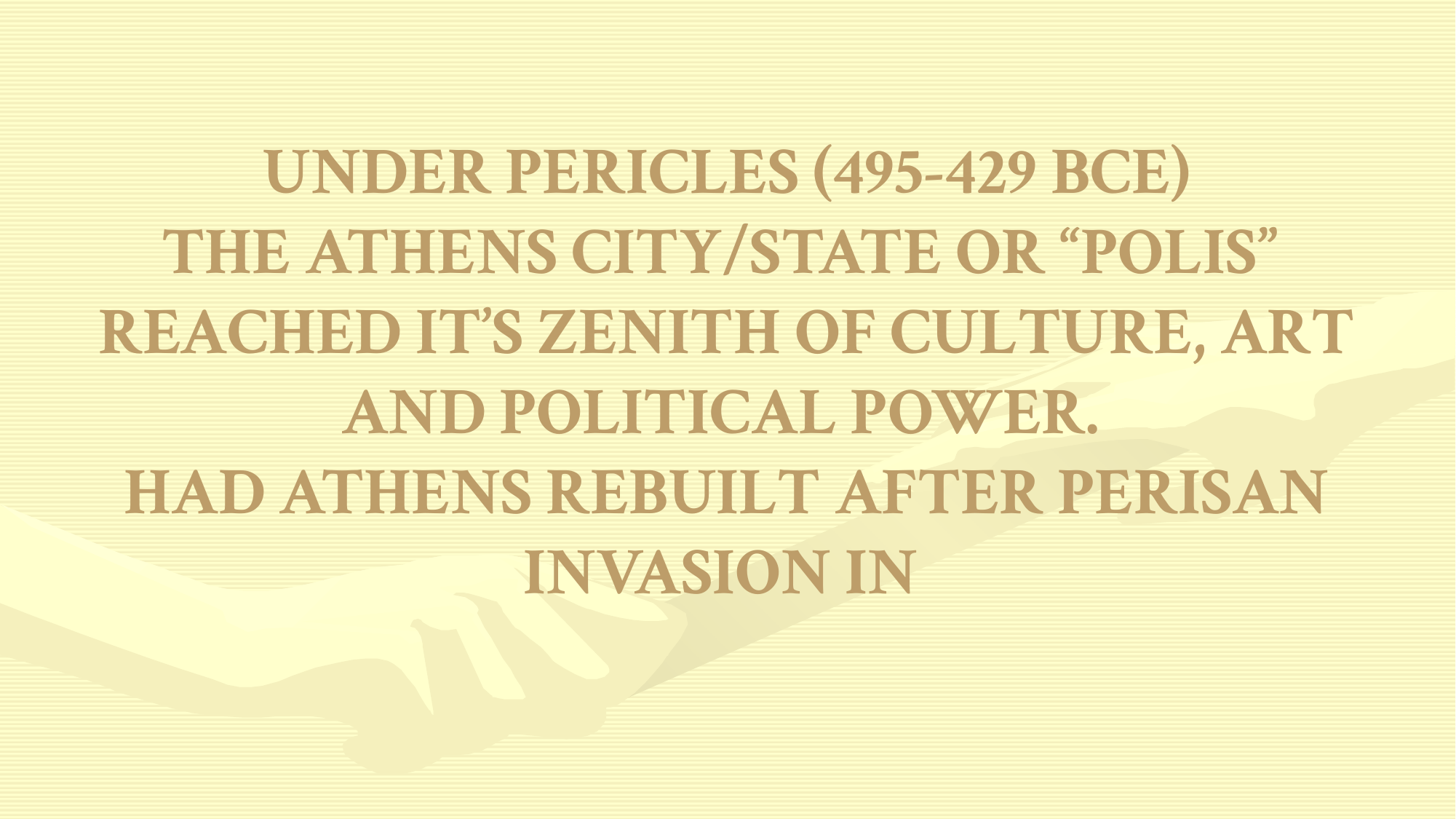

# UNDER PERICLES (495-429 BCE) THE ATHENS CITY/STATE OR “POLIS” REACHED IT’S ZENITH OF CULTURE, ART AND POLITICAL POWER. HAD ATHENS REBUILT AFTER PERISAN INVASION IN